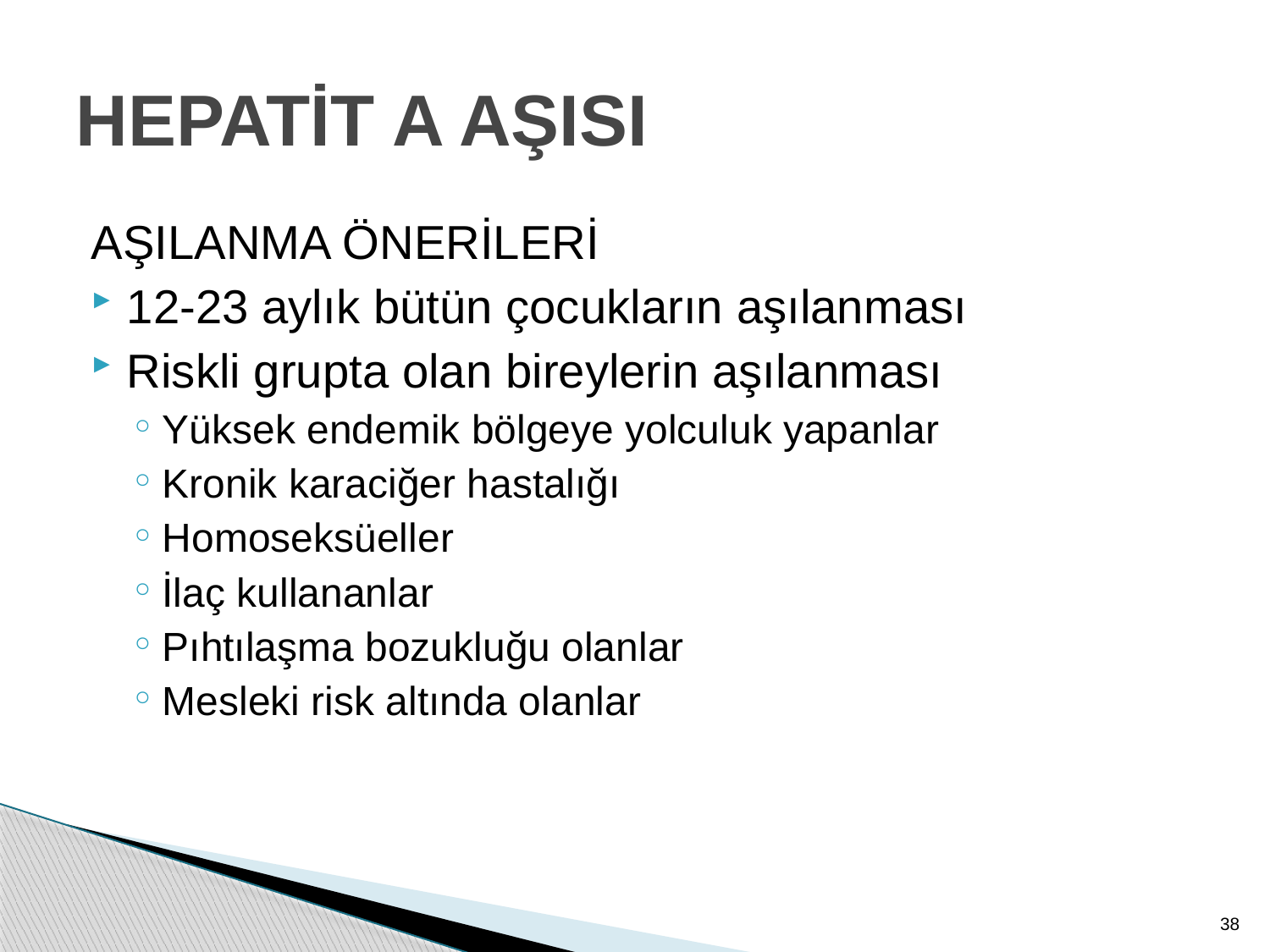

# HEPATİT A AŞISI
AŞILANMA ÖNERİLERİ
12‐23 aylık bütün çocukların aşılanması
Riskli grupta olan bireylerin aşılanması
Yüksek endemik bölgeye yolculuk yapanlar
Kronik karaciğer hastalığı
Homoseksüeller
İlaç kullananlar
Pıhtılaşma bozukluğu olanlar
Mesleki risk altında olanlar
38